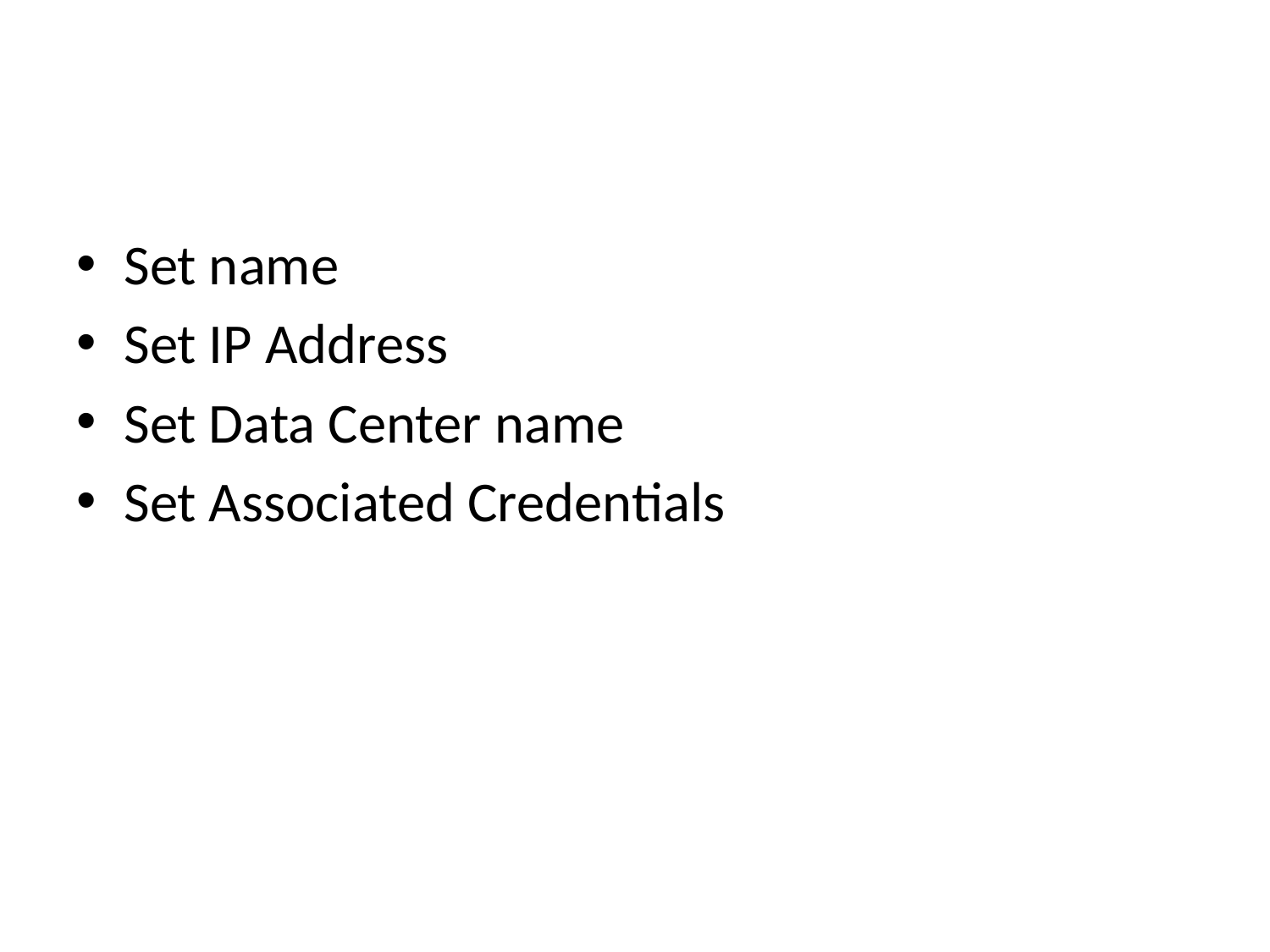

#
Set name
Set IP Address
Set Data Center name
Set Associated Credentials